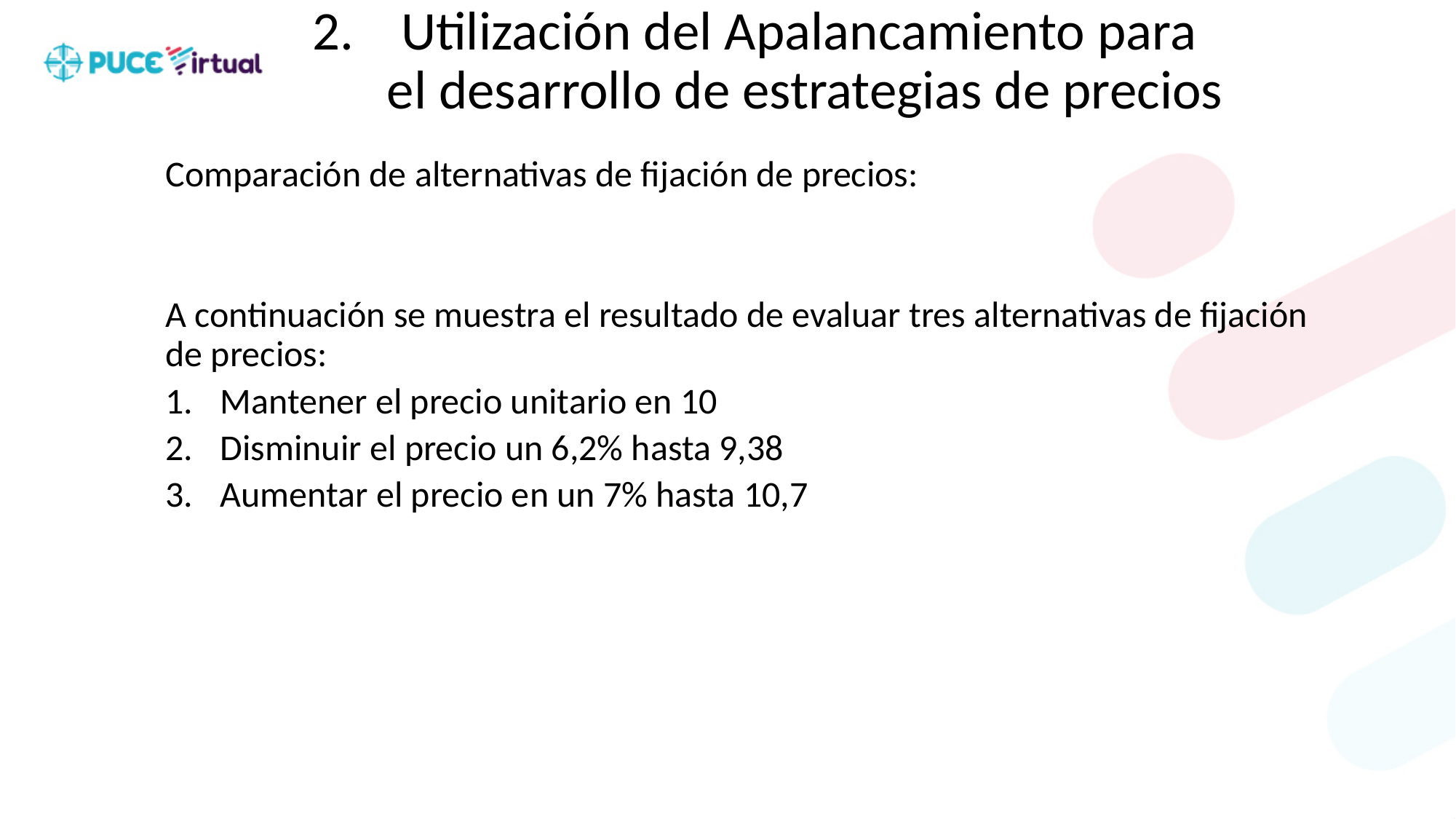

# Utilización del Apalancamiento para el desarrollo de estrategias de precios

Comparación de alternativas de fijación de precios:

A continuación se muestra el resultado de evaluar tres alternativas de fijación de precios:
Mantener el precio unitario en 10
Disminuir el precio un 6,2% hasta 9,38
Aumentar el precio en un 7% hasta 10,7